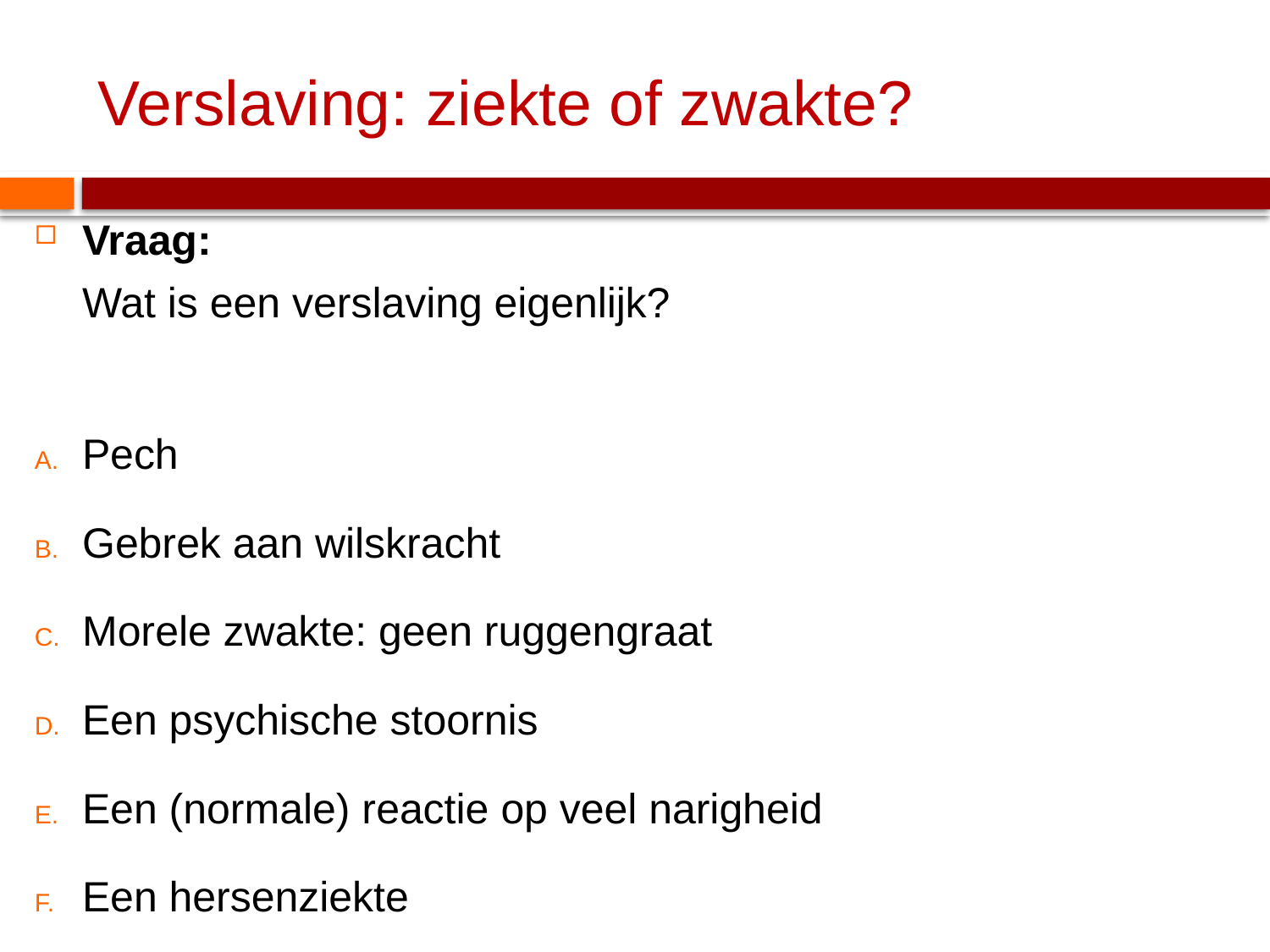

# Verslaving: ziekte of zwakte?
Vraag:
	Wat is een verslaving eigenlijk?

Pech
Gebrek aan wilskracht
Morele zwakte: geen ruggengraat
Een psychische stoornis
Een (normale) reactie op veel narigheid
Een hersenziekte